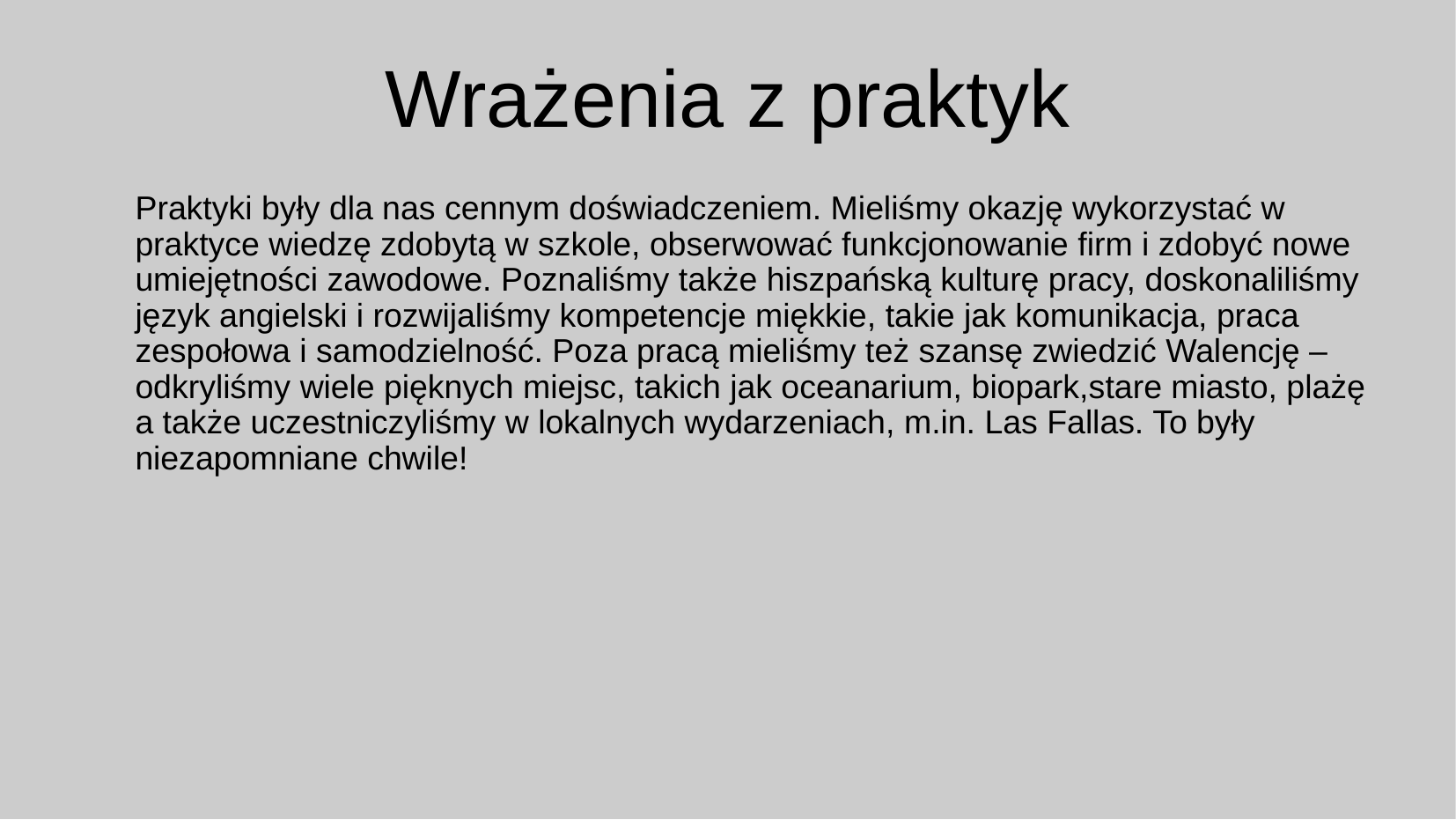

# Wrażenia z praktyk
Praktyki były dla nas cennym doświadczeniem. Mieliśmy okazję wykorzystać w praktyce wiedzę zdobytą w szkole, obserwować funkcjonowanie firm i zdobyć nowe umiejętności zawodowe. Poznaliśmy także hiszpańską kulturę pracy, doskonaliliśmy język angielski i rozwijaliśmy kompetencje miękkie, takie jak komunikacja, praca zespołowa i samodzielność. Poza pracą mieliśmy też szansę zwiedzić Walencję – odkryliśmy wiele pięknych miejsc, takich jak oceanarium, biopark,stare miasto, plażę a także uczestniczyliśmy w lokalnych wydarzeniach, m.in. Las Fallas. To były niezapomniane chwile!